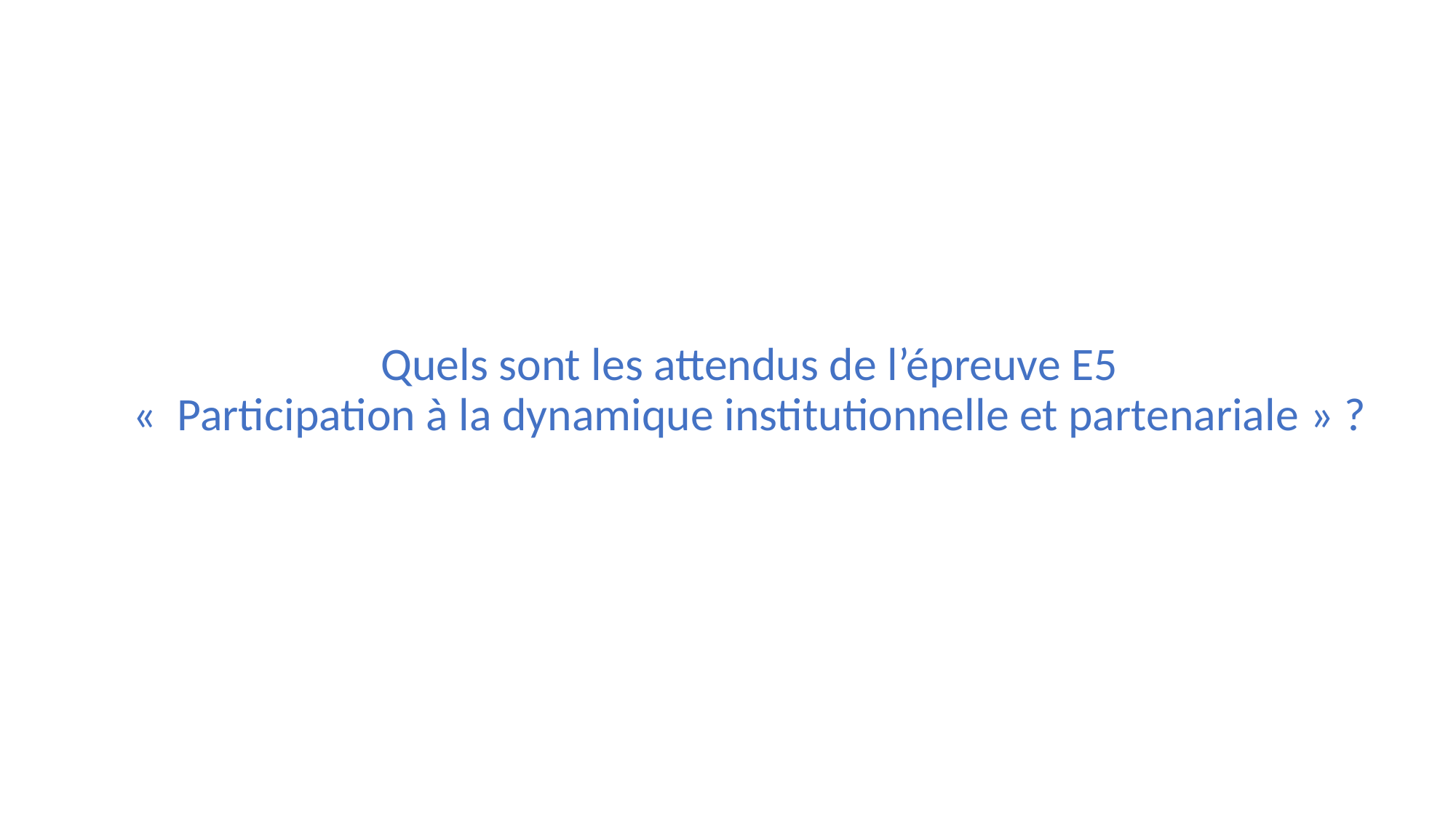

# Quels sont les attendus de l’épreuve E5 «  Participation à la dynamique institutionnelle et partenariale » ?